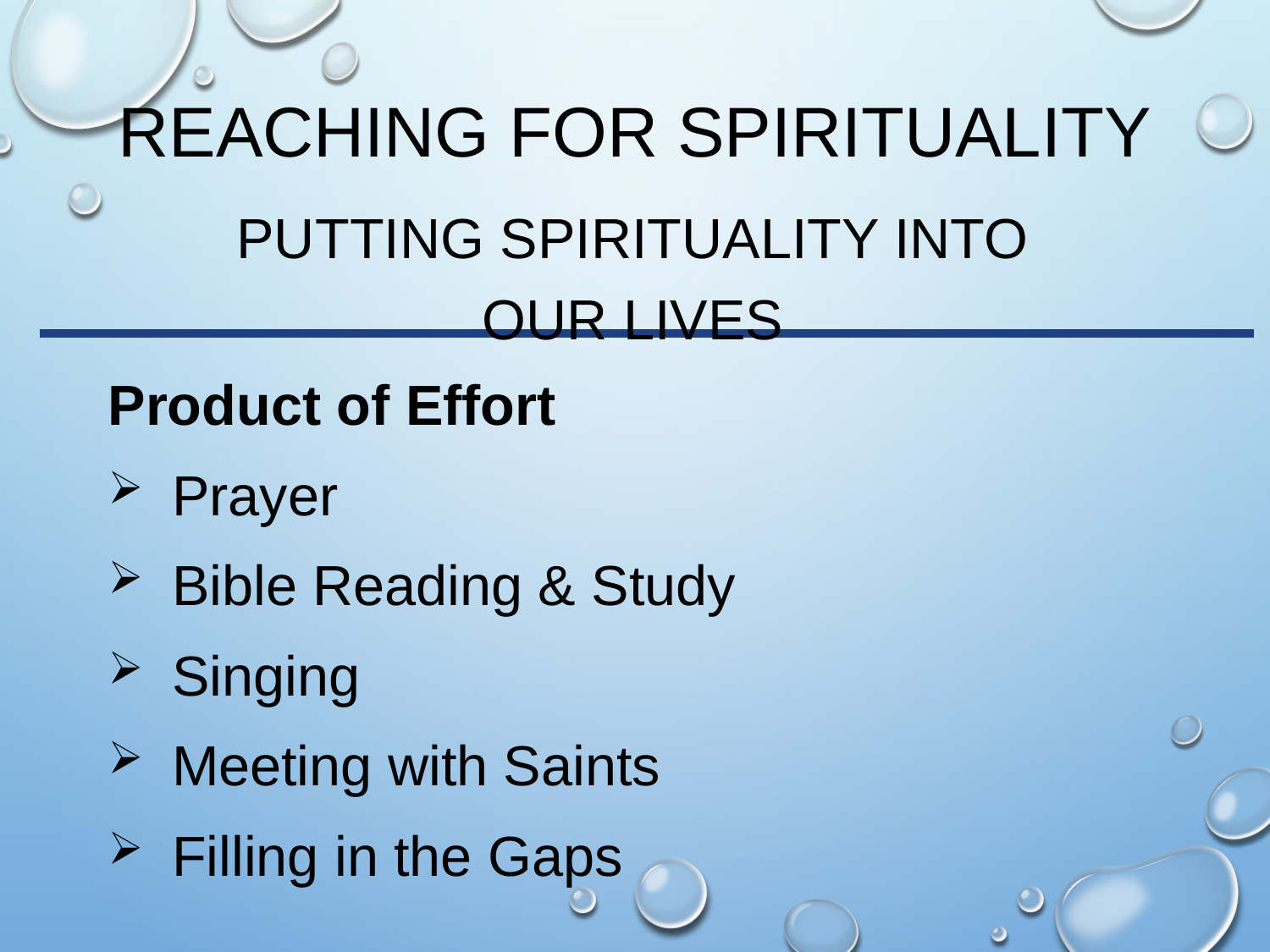

# Reaching for spirituality
Putting Spirituality into Our Lives
Product of Effort
Prayer
Bible Reading & Study
Singing
Meeting with Saints
Filling in the Gaps